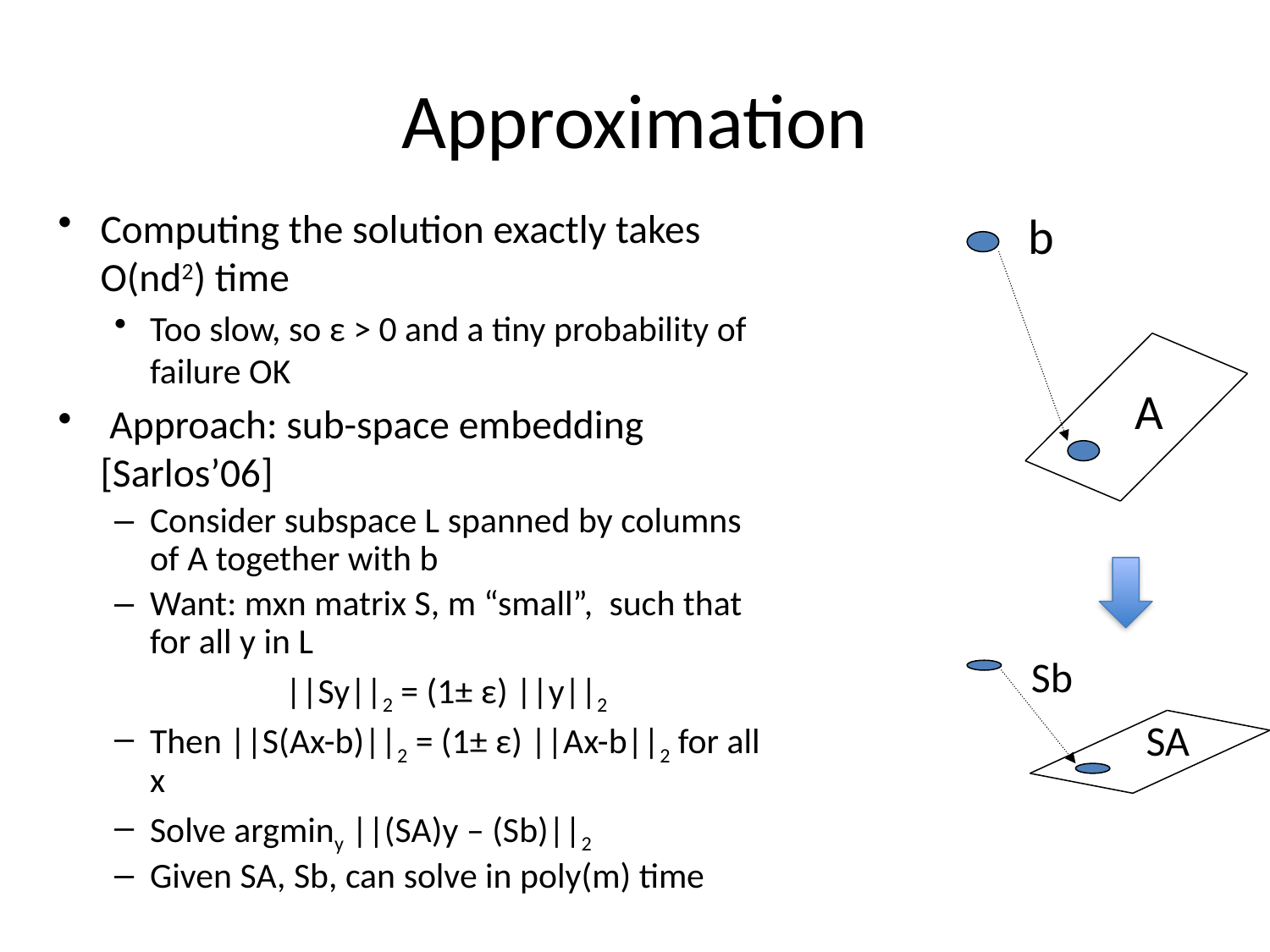

# Approximation
Computing the solution exactly takes O(nd2) time
Too slow, so ε > 0 and a tiny probability of failure OK
 Approach: sub-space embedding [Sarlos’06]
Consider subspace L spanned by columns of A together with b
Want: mxn matrix S, m “small”,  such that for all y in L
 ||Sy||2 = (1± ε) ||y||2
Then ||S(Ax-b)||2 = (1± ε) ||Ax-b||2 for all x
Solve argminy ||(SA)y – (Sb)||2
Given SA, Sb, can solve in poly(m) time
b

A

Sb

SA